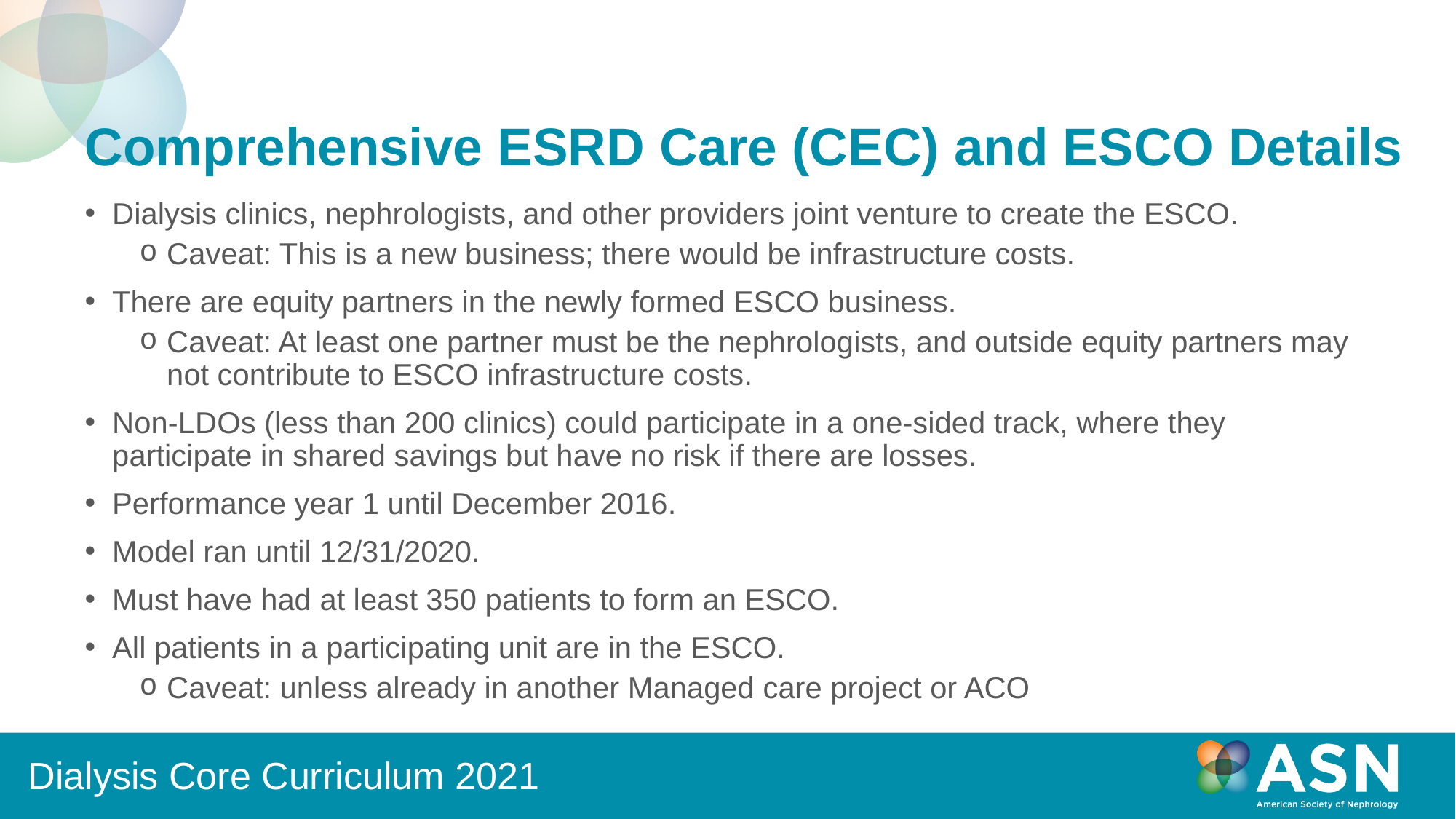

# Comprehensive ESRD Care (CEC) and ESCO Details
Dialysis clinics, nephrologists, and other providers joint venture to create the ESCO.
Caveat: This is a new business; there would be infrastructure costs.
There are equity partners in the newly formed ESCO business.
Caveat: At least one partner must be the nephrologists, and outside equity partners may not contribute to ESCO infrastructure costs.
Non-LDOs (less than 200 clinics) could participate in a one-sided track, where they participate in shared savings but have no risk if there are losses.
Performance year 1 until December 2016.
Model ran until 12/31/2020.
Must have had at least 350 patients to form an ESCO.
All patients in a participating unit are in the ESCO.
Caveat: unless already in another Managed care project or ACO
Dialysis Core Curriculum 2021